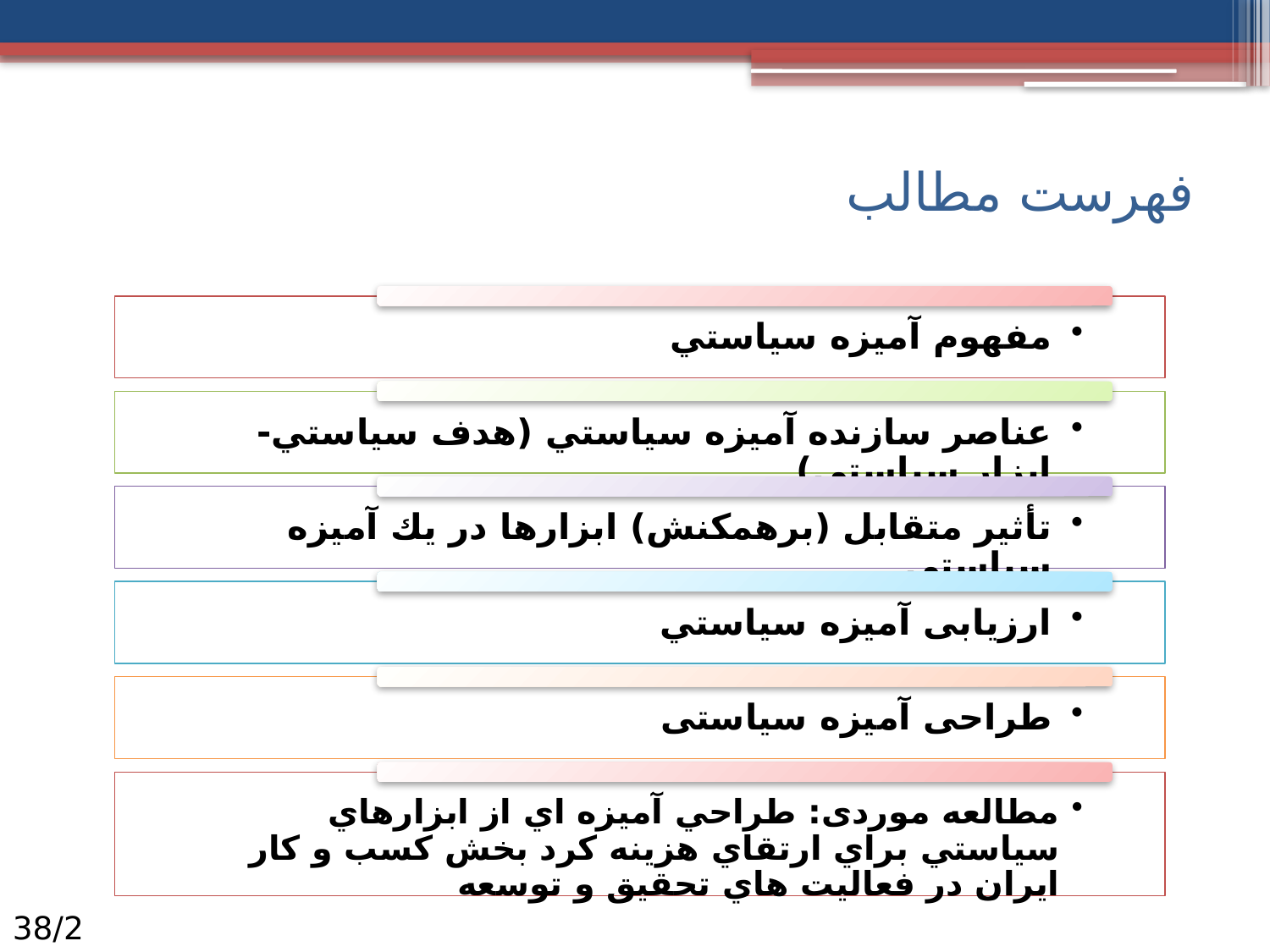

# فهرست مطالب
مفهوم آمیزه‌ سياستي

عناصر سازنده آمیزه‌ سياستي (هدف سياستي- ابزار سیاستی)

تأثیر متقابل (برهمکنش) ابزارها در يك آمیزه‌ سیاستی

ارزیابی آمیزه‌ سياستي

طراحی آمیزه‌ سیاستی

مطالعه موردی: طراحي آميزه اي از ابزارهاي سياستي براي ارتقاي هزينه كرد بخش كسب و كار ايران در فعاليت هاي تحقيق و توسعه

2/38